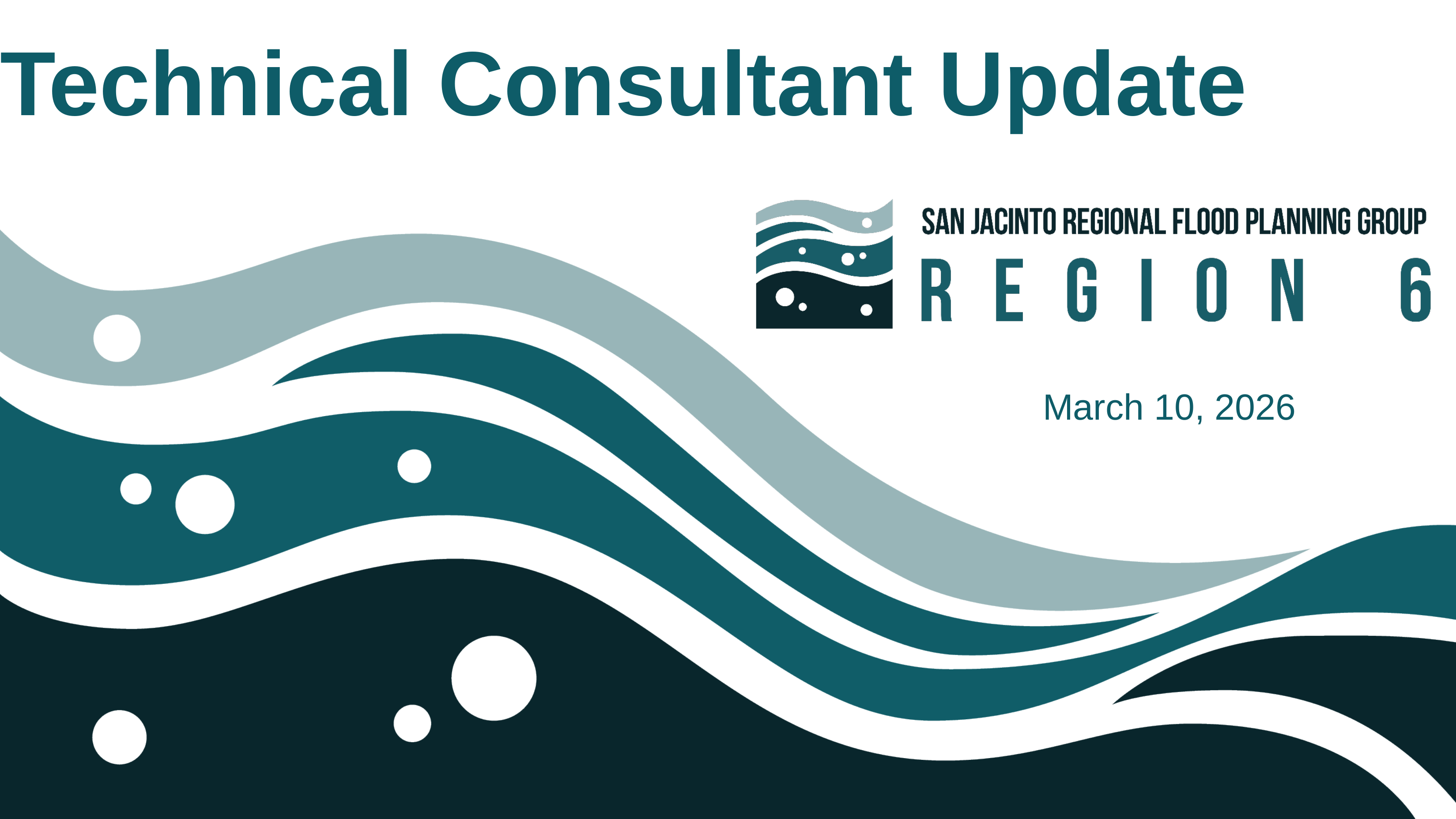

# Technical Consultant Update
March 10, 2026